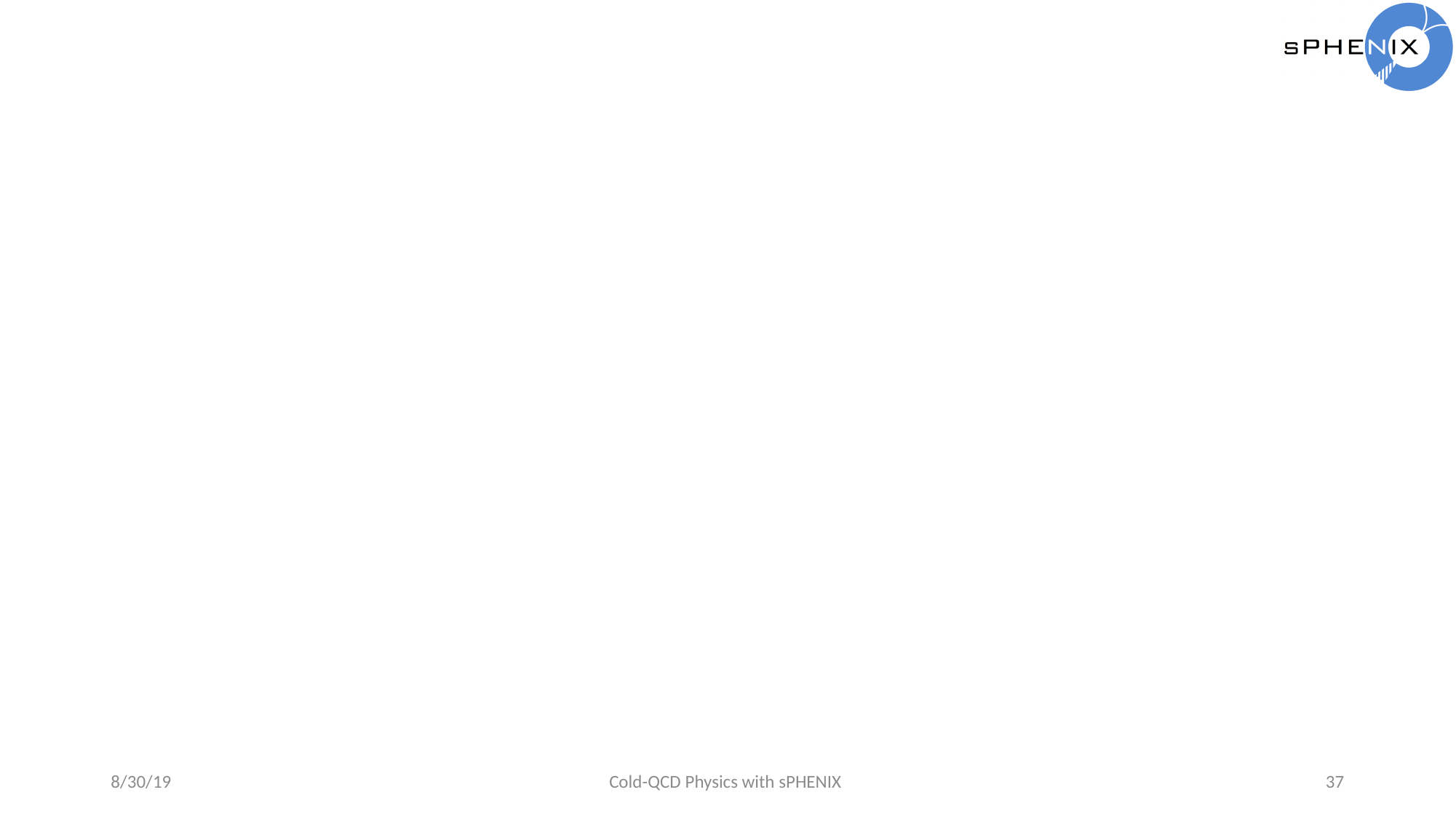

#
8/30/19
Cold-QCD Physics with sPHENIX
37